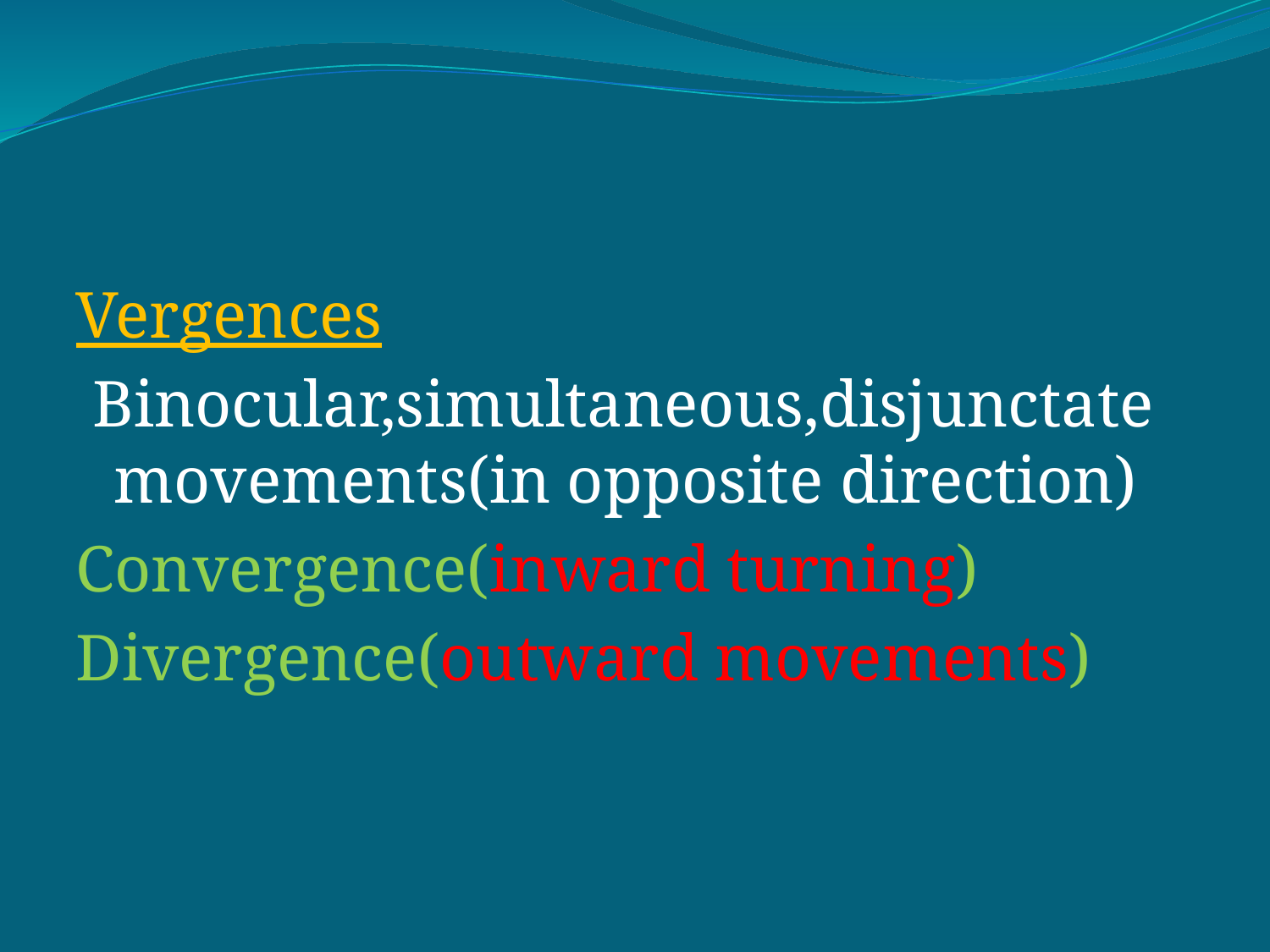

#
Vergences
 Binocular,simultaneous,disjunctate movements(in opposite direction)
Convergence(inward turning)
Divergence(outward movements)